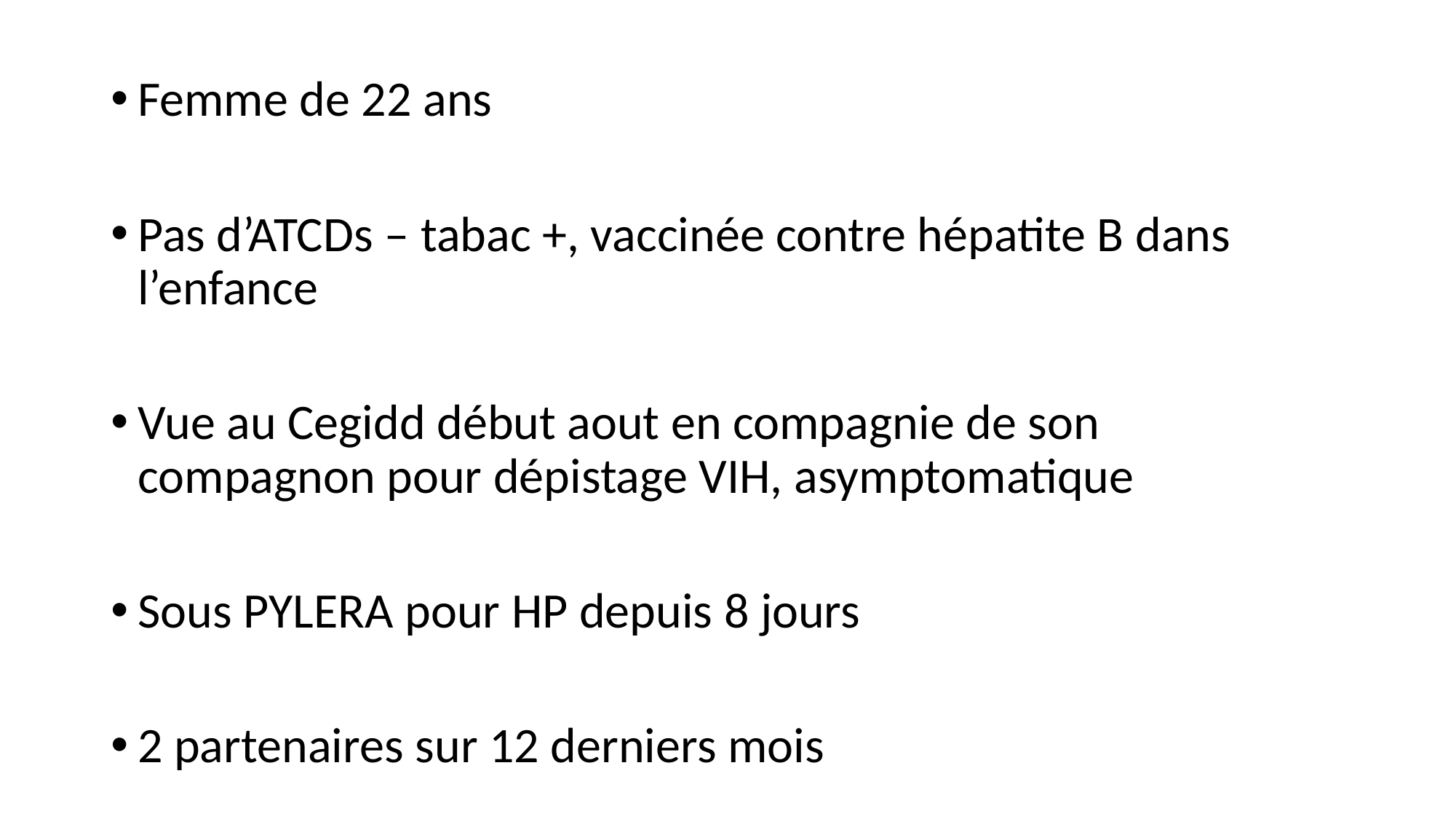

Femme de 22 ans

Pas d’ATCDs – tabac +, vaccinée contre hépatite B dans l’enfance

Vue au Cegidd début aout en compagnie de son compagnon pour dépistage VIH, asymptomatique

Sous PYLERA pour HP depuis 8 jours

2 partenaires sur 12 derniers mois